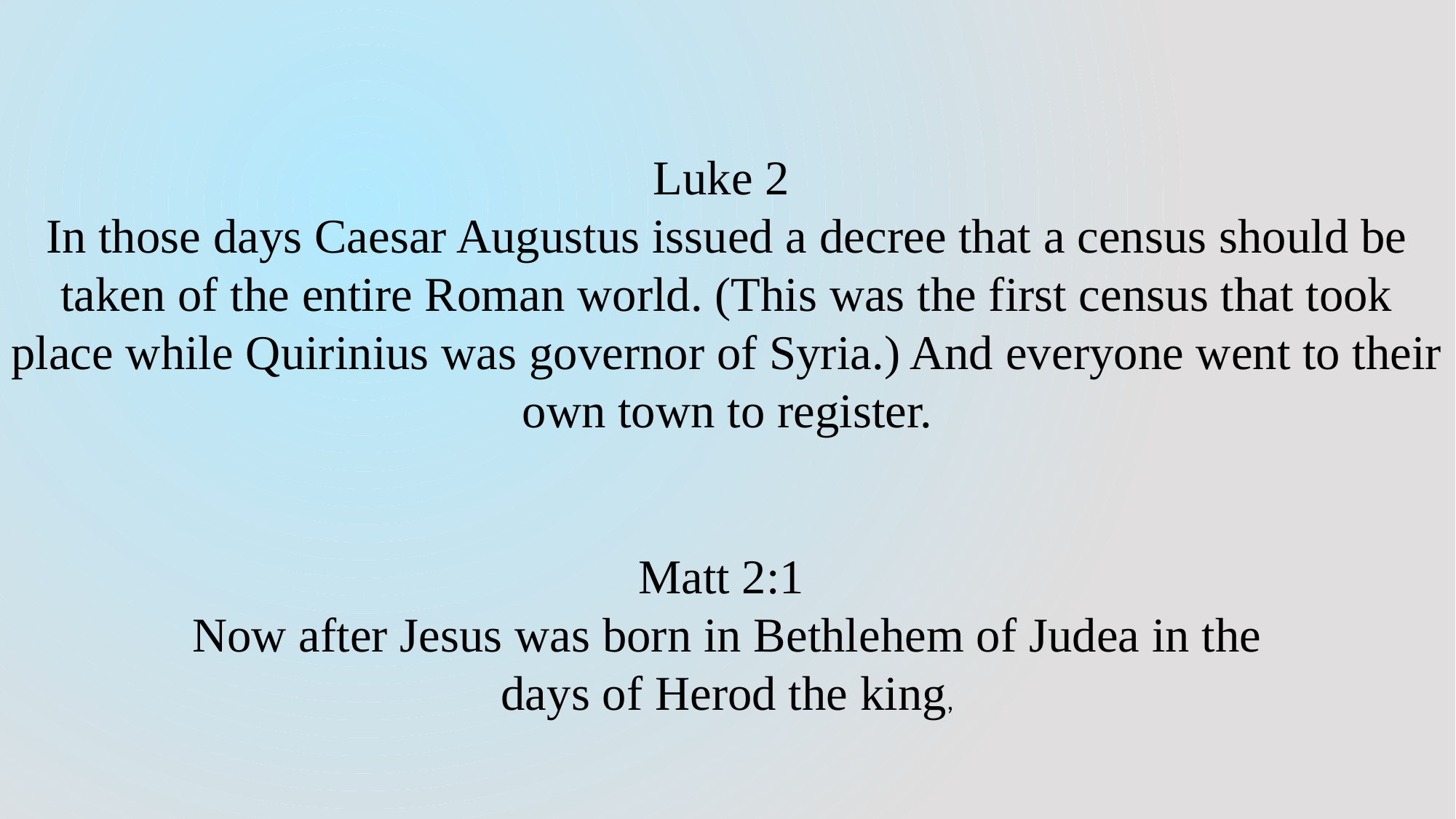

Luke 2
In those days Caesar Augustus issued a decree that a census should be taken of the entire Roman world. (This was the first census that took place while Quirinius was governor of Syria.) And everyone went to their own town to register.
Matt 2:1
Now after Jesus was born in Bethlehem of Judea in the days of Herod the king,